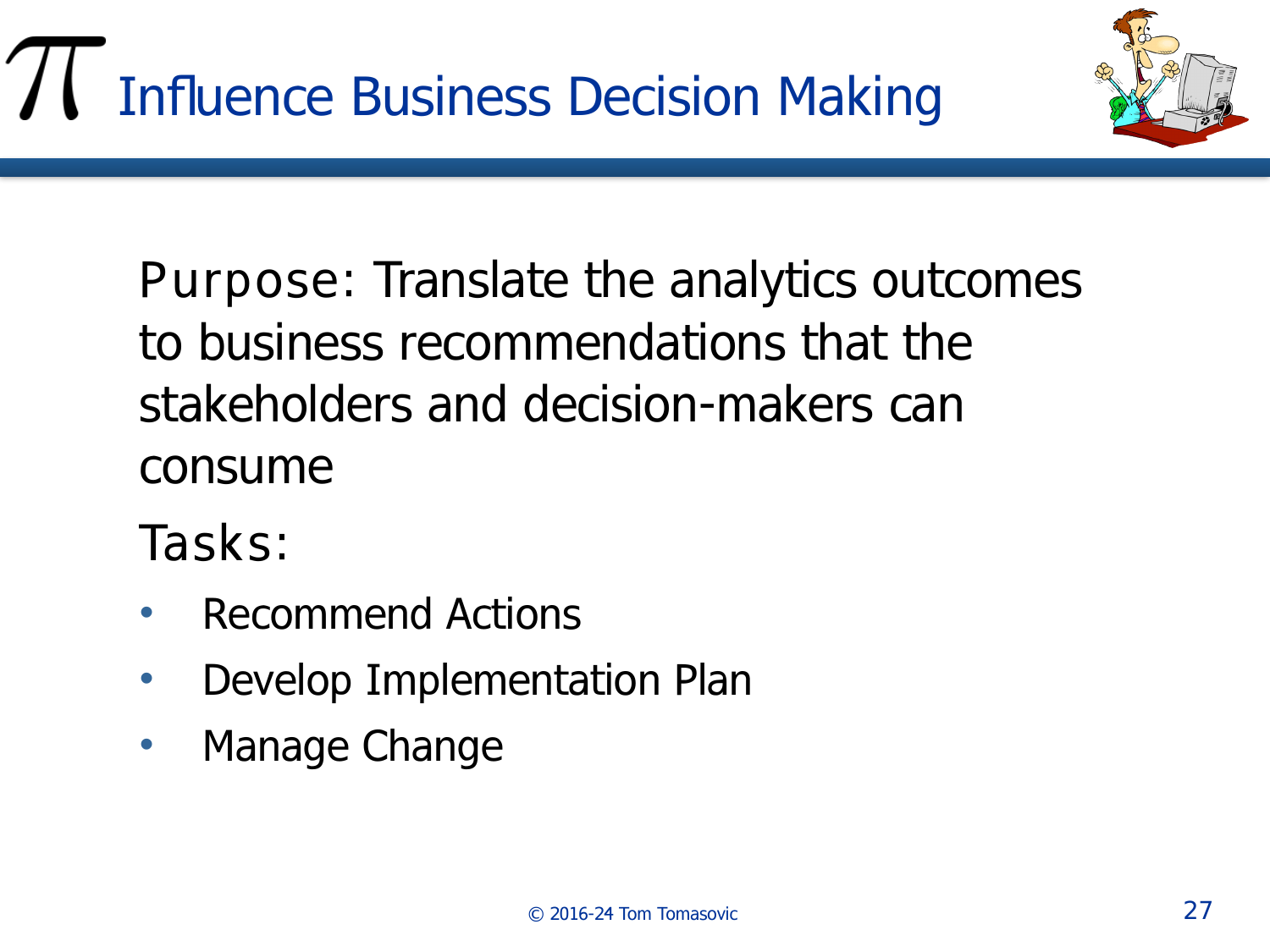

Influence Business Decision Making
Purpose: Translate the analytics outcomes to business recommendations that the stakeholders and decision-makers can consume
Tasks:
Recommend Actions
Develop Implementation Plan
Manage Change
27